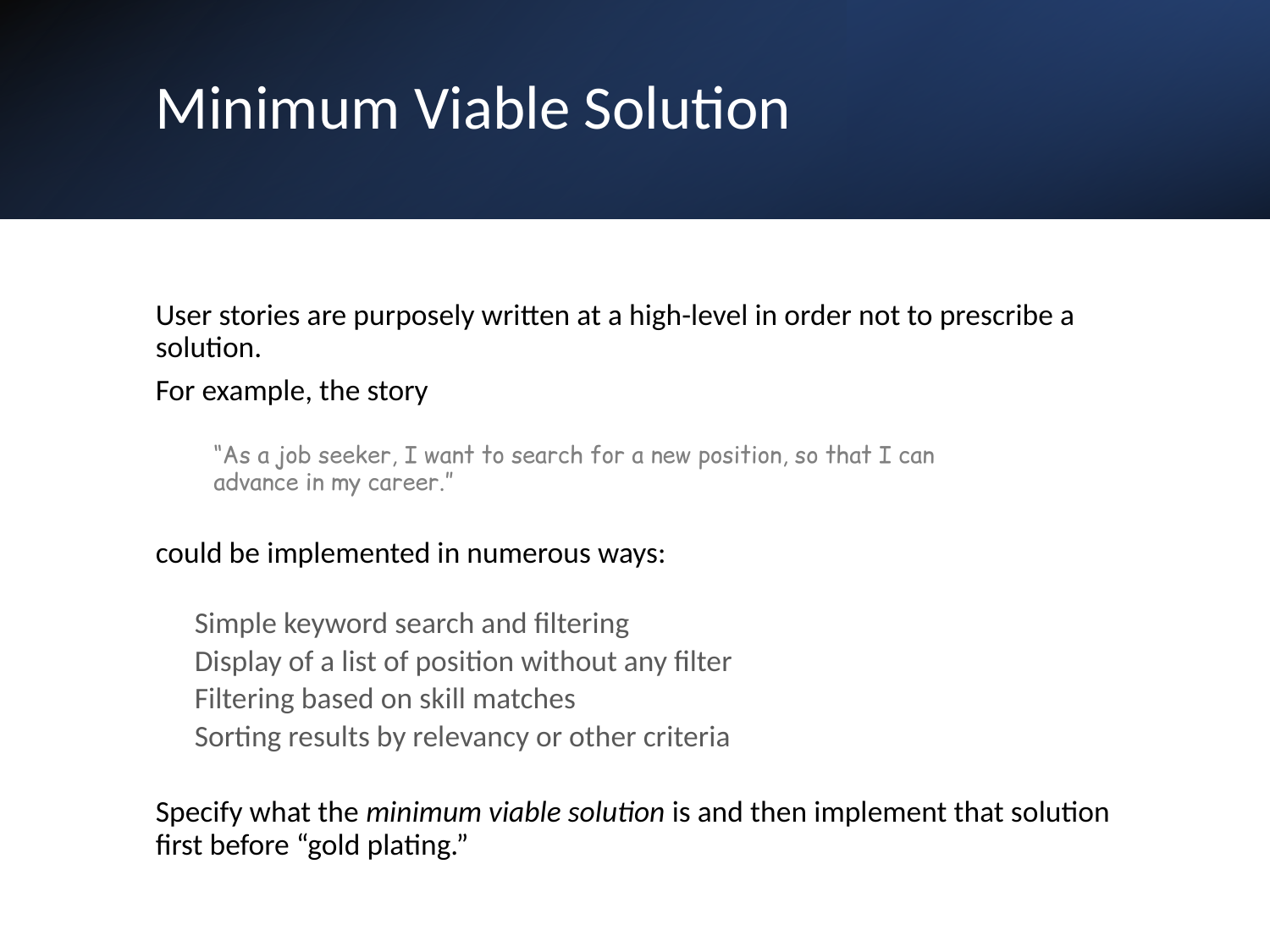

# Minimum Viable Solution
User stories are purposely written at a high-level in order not to prescribe a solution.
For example, the story

could be implemented in numerous ways:
Simple keyword search and filtering
Display of a list of position without any filter
Filtering based on skill matches
Sorting results by relevancy or other criteria
Specify what the minimum viable solution is and then implement that solution first before “gold plating.”
“As a job seeker, I want to search for a new position, so that I can advance in my career.”